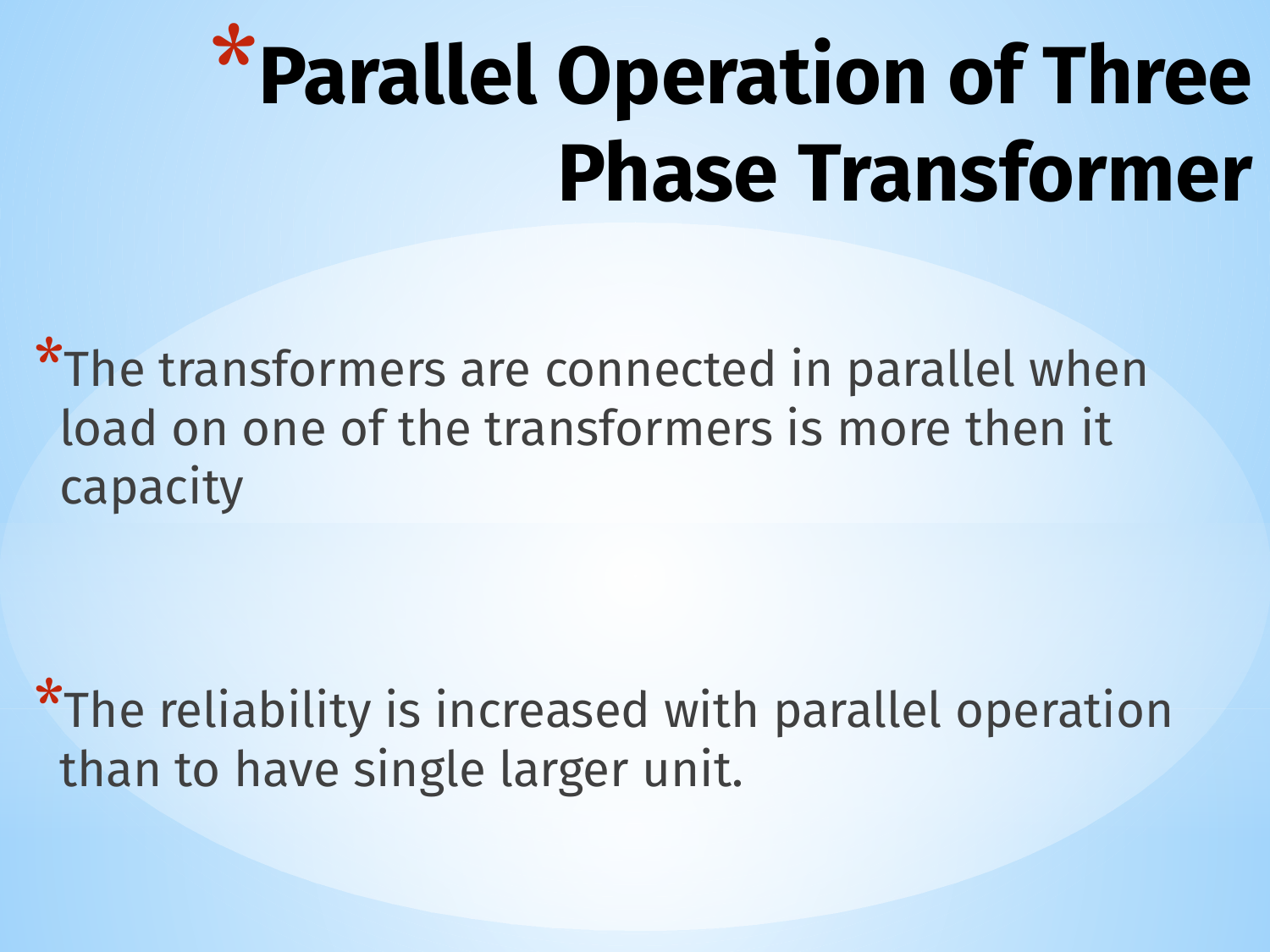

# Parallel Operation of Three Phase Transformer

The transformers are connected in parallel when load on one of the transformers is more then it capacity

The reliability is increased with parallel operation than to have single larger unit.